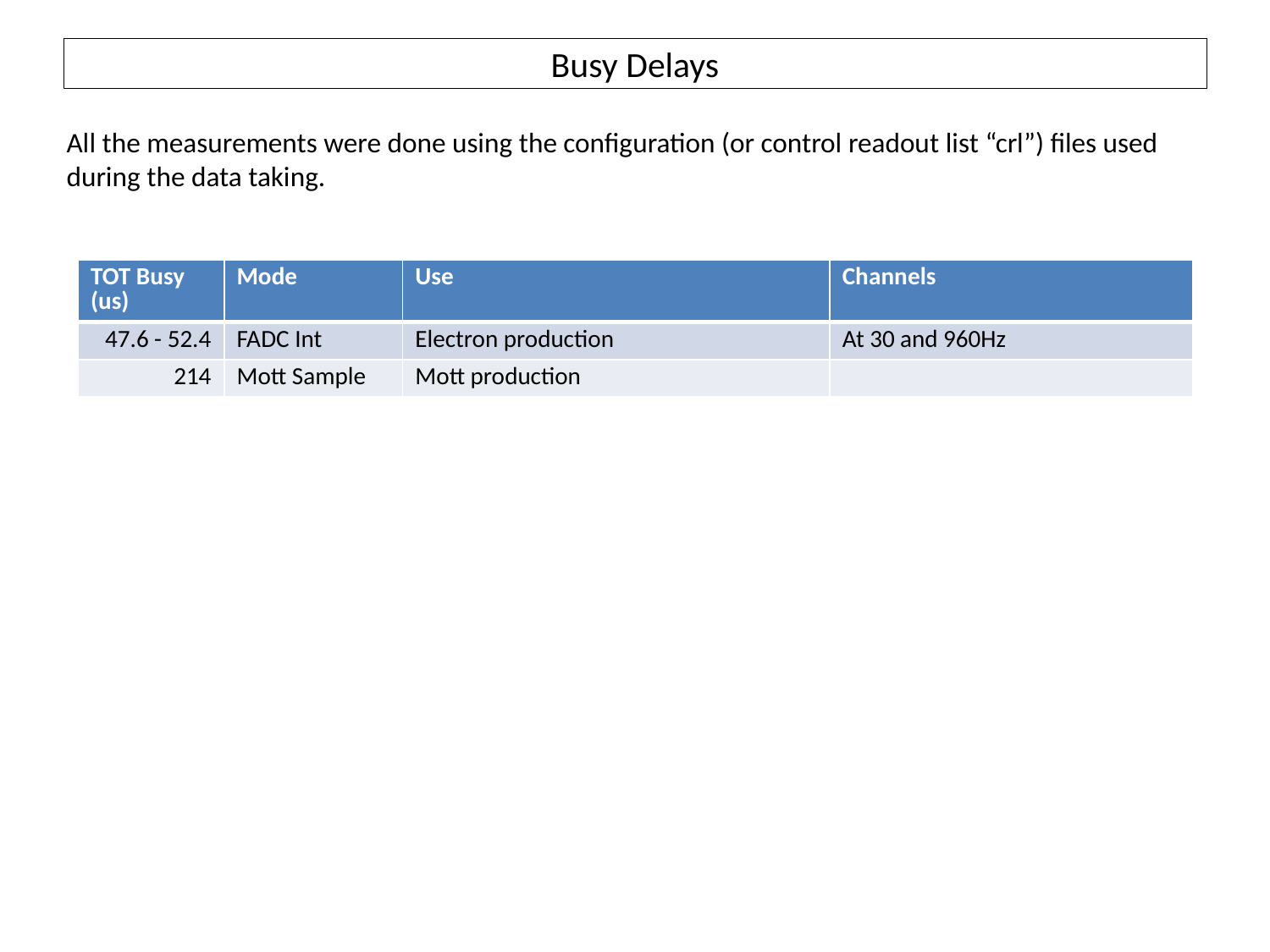

Busy Delays
All the measurements were done using the configuration (or control readout list “crl”) files used during the data taking.
| TOT Busy (us) | Mode | Use | Channels |
| --- | --- | --- | --- |
| 47.6 - 52.4 | FADC Int | Electron production | At 30 and 960Hz |
| 214 | Mott Sample | Mott production |  |